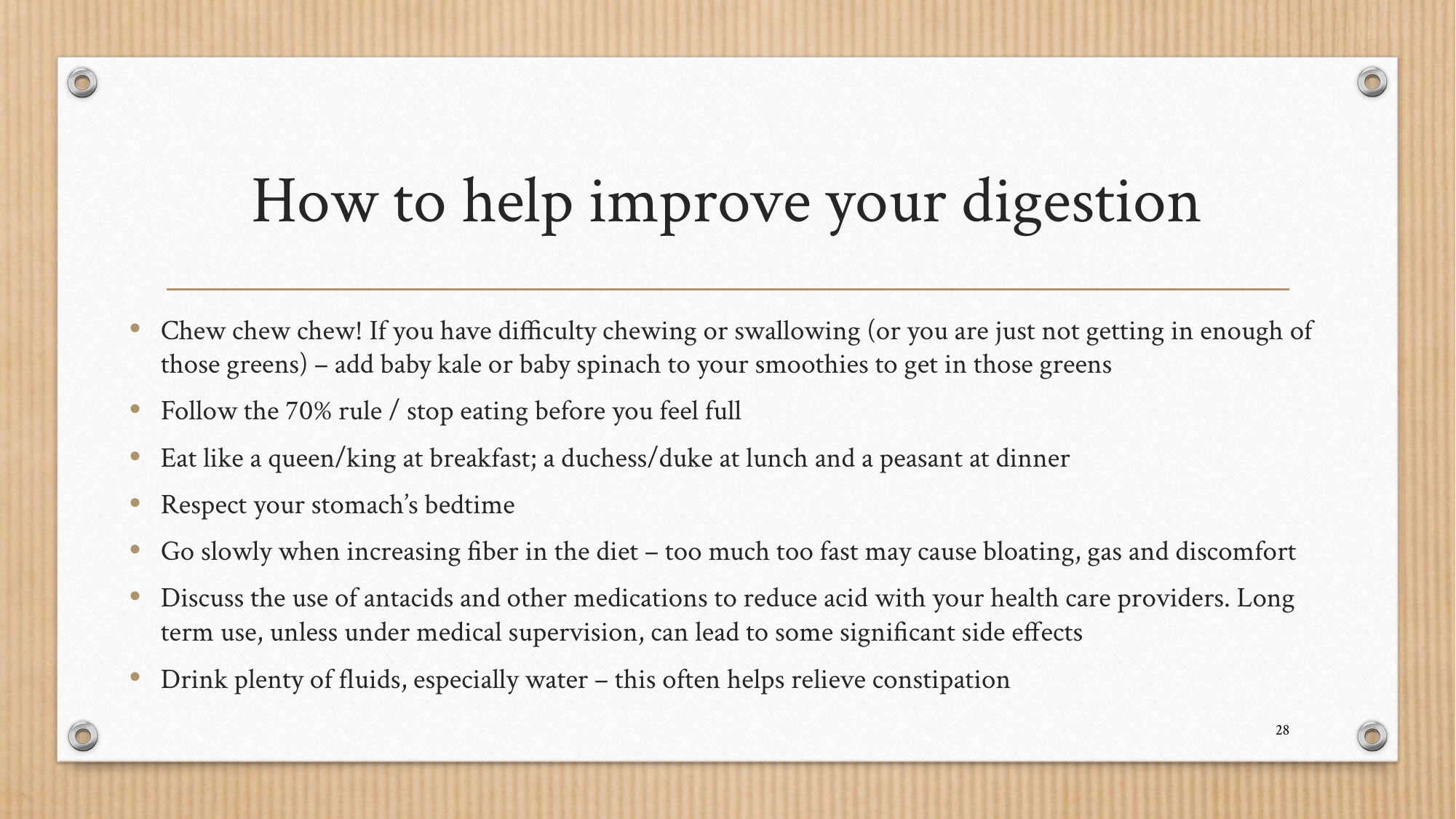

# How to help improve your digestion
Chew chew chew! If you have difficulty chewing or swallowing (or you are just not getting in enough of those greens) – add baby kale or baby spinach to your smoothies to get in those greens
Follow the 70% rule / stop eating before you feel full
Eat like a queen/king at breakfast; a duchess/duke at lunch and a peasant at dinner
Respect your stomach’s bedtime
Go slowly when increasing fiber in the diet – too much too fast may cause bloating, gas and discomfort
Discuss the use of antacids and other medications to reduce acid with your health care providers. Long term use, unless under medical supervision, can lead to some significant side effects
Drink plenty of fluids, especially water – this often helps relieve constipation

28